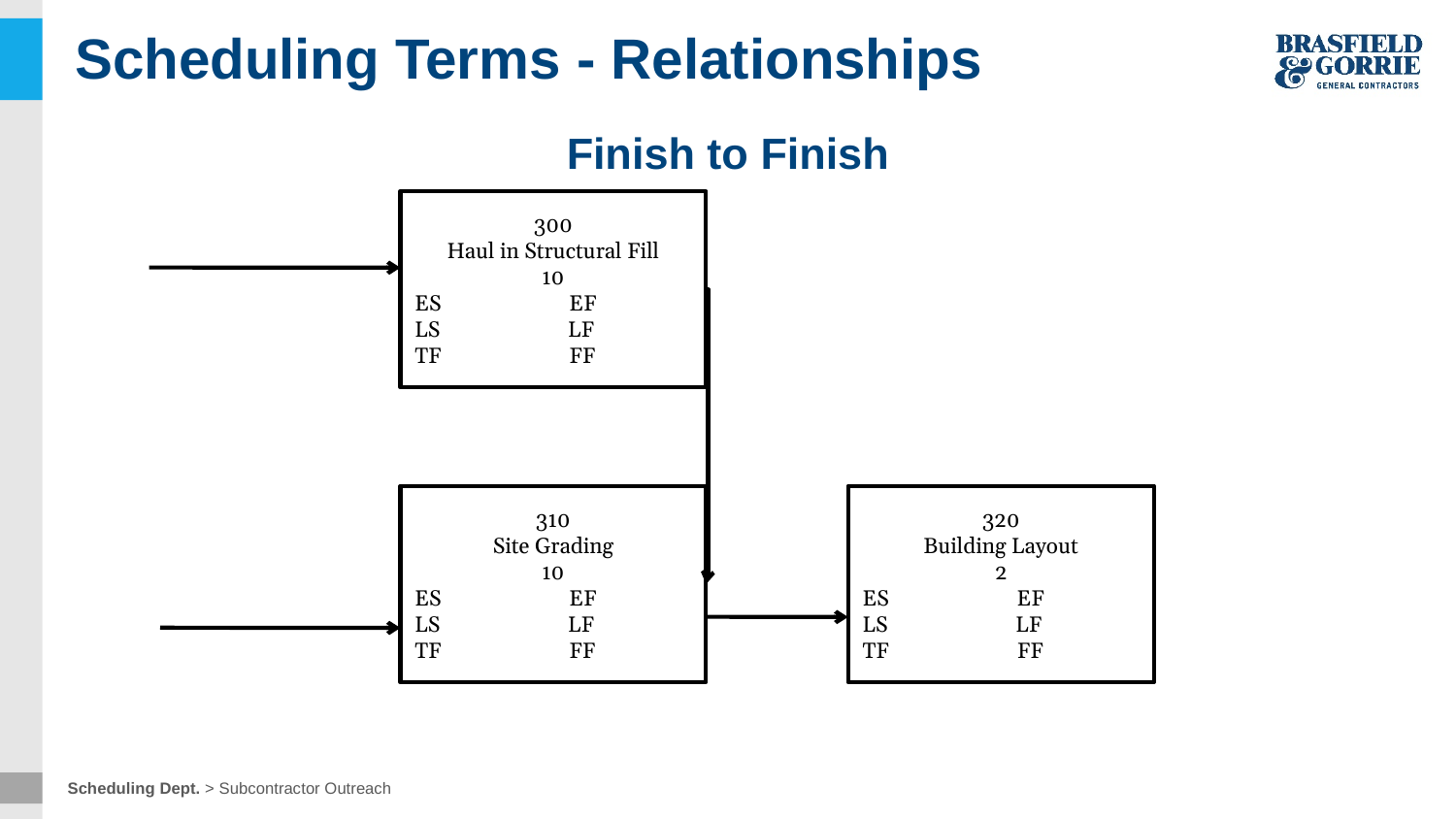

# Scheduling Terms - Relationships
Finish to Finish
300
Haul in Structural Fill
10
ES                        EF
LS                        LF
TF                        FF
310
Site Grading
10
ES                        EF
LS                        LF
TF                        FF
320
Building Layout
2
ES                        EF
LS                        LF
TF                        FF